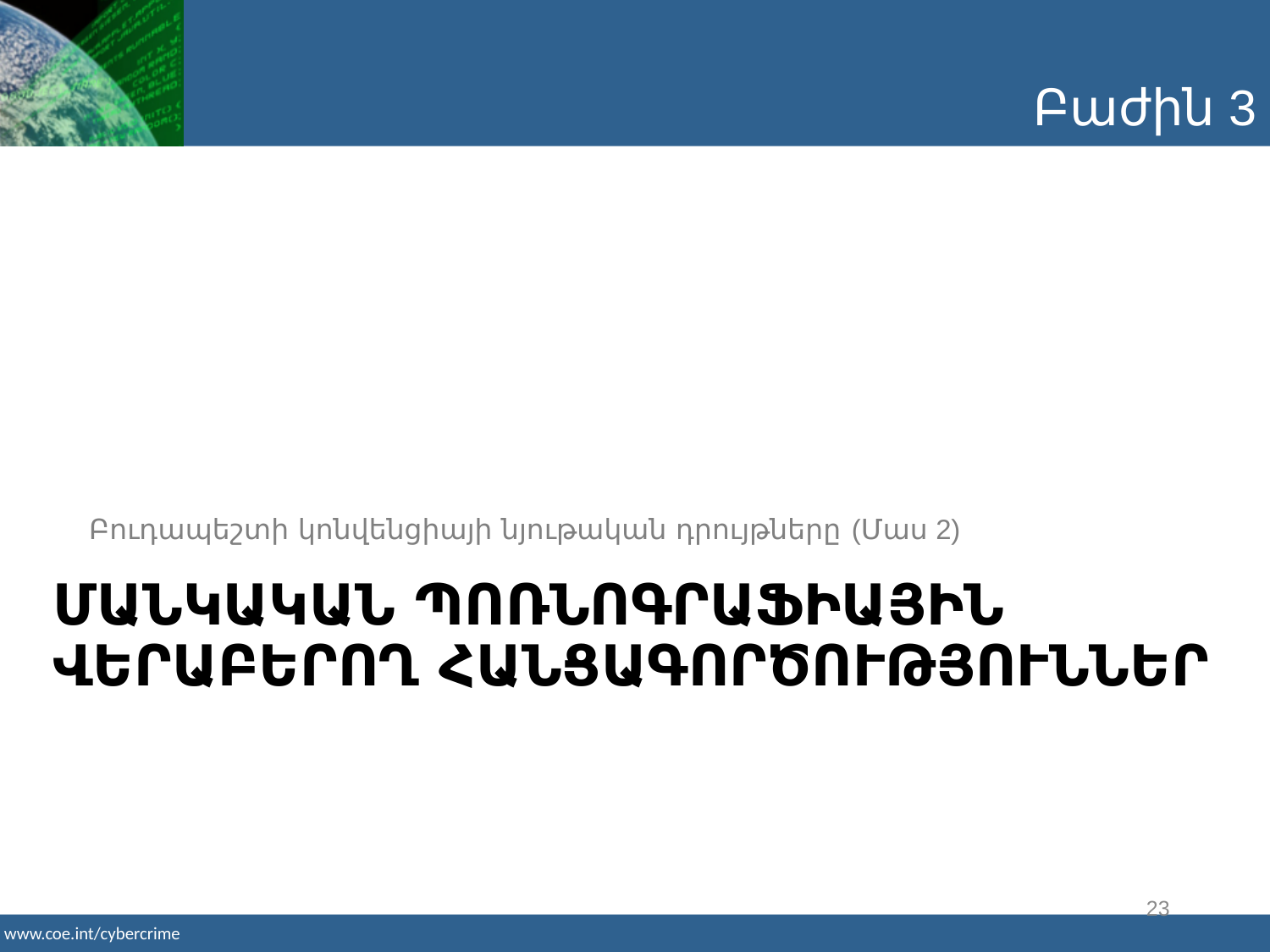

Բաժին 3

Բուդապեշտի կոնվենցիայի նյութական դրույթները (Մաս 2)
# Մանկական պոռնոգրաֆիային վերաբերող հանցագործություններ
23